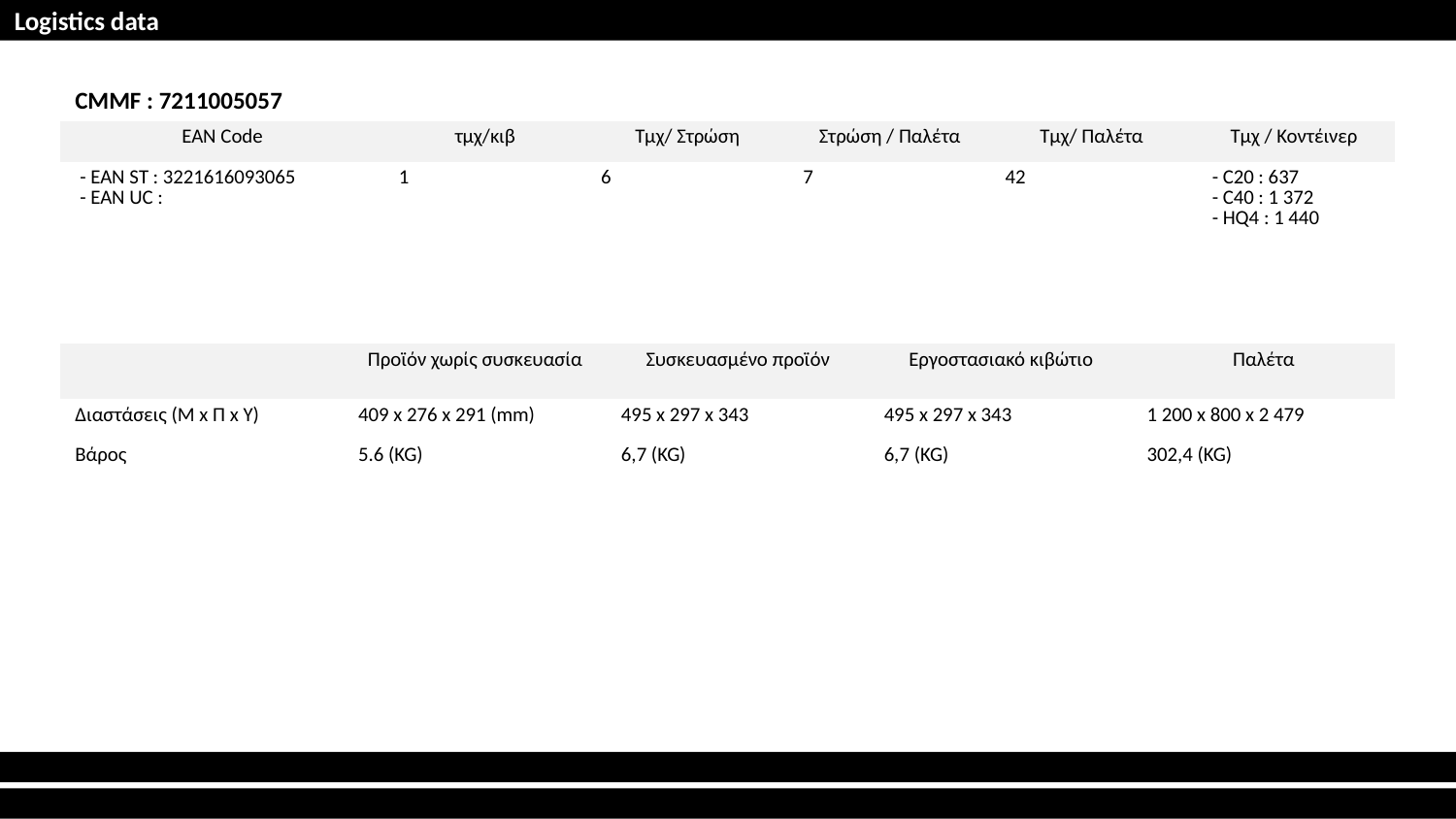

Logistics data
CMMF : 7211005057
| EAN Code | τμχ/κιβ | Τμχ/ Στρώση | Στρώση / Παλέτα | Τμχ/ Παλέτα | Τμχ / Κοντέινερ |
| --- | --- | --- | --- | --- | --- |
| - EAN ST : 3221616093065 - EAN UC : | 1 | 6 | 7 | 42 | - C20 : 637 - C40 : 1 372 - HQ4 : 1 440 |
|  | Προϊόν χωρίς συσκευασία | Συσκευασμένο προϊόν | Εργοστασιακό κιβώτιο | Παλέτα |
| --- | --- | --- | --- | --- |
| Διαστάσεις (Μ x Π x Υ) | 409 x 276 x 291 (mm) | 495 x 297 x 343 | 495 x 297 x 343 | 1 200 x 800 x 2 479 |
| Βάρος | 5.6 (KG) | 6,7 (KG) | 6,7 (KG) | 302,4 (KG) |